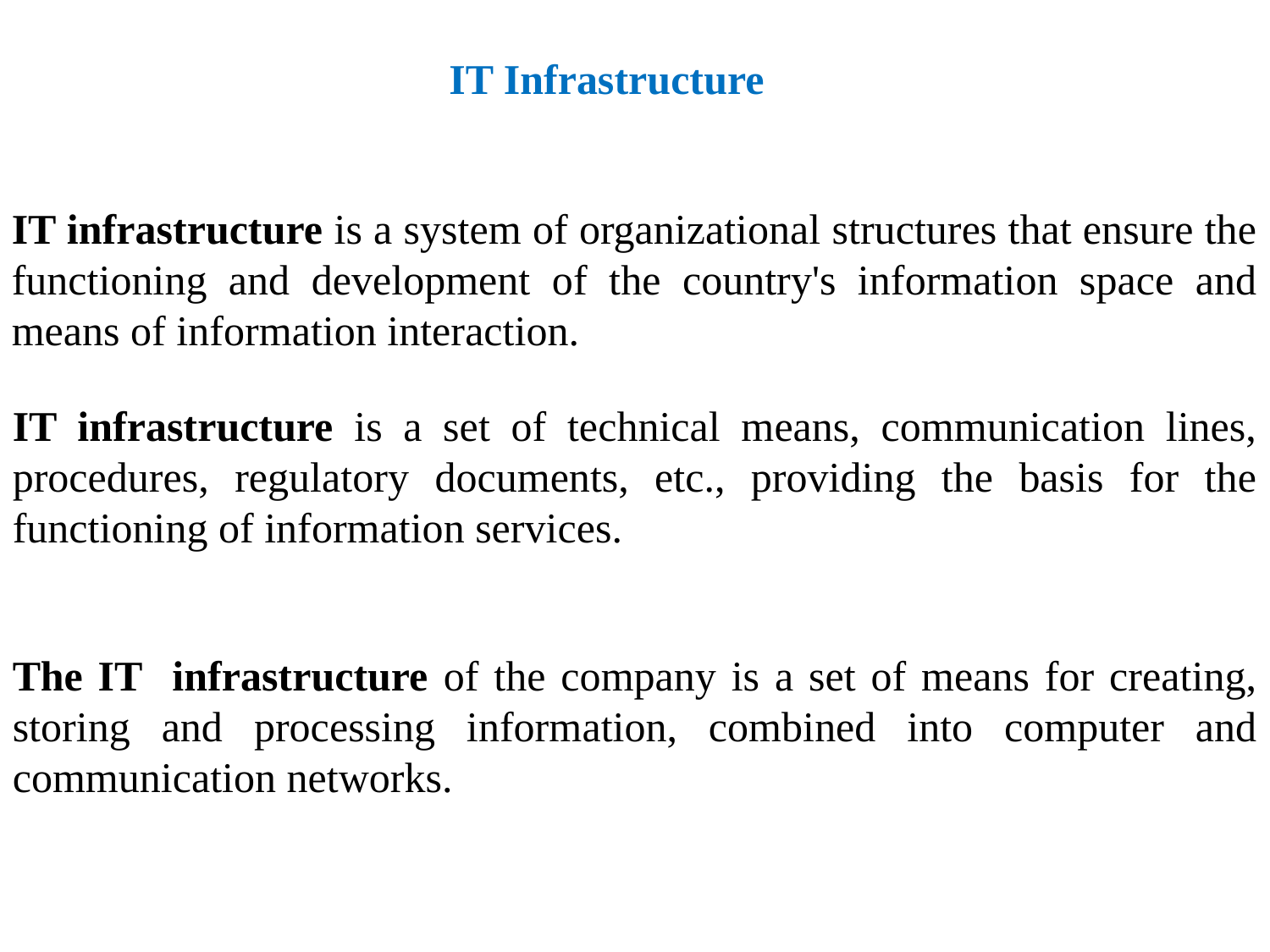

IT Infrastructure
IT infrastructure is a system of organizational structures that ensure the functioning and development of the country's information space and means of information interaction.
IT infrastructure is a set of technical means, communication lines, procedures, regulatory documents, etc., providing the basis for the functioning of information services.
The IT  infrastructure of the company is a set of means for creating, storing and processing information, combined into computer and communication networks.